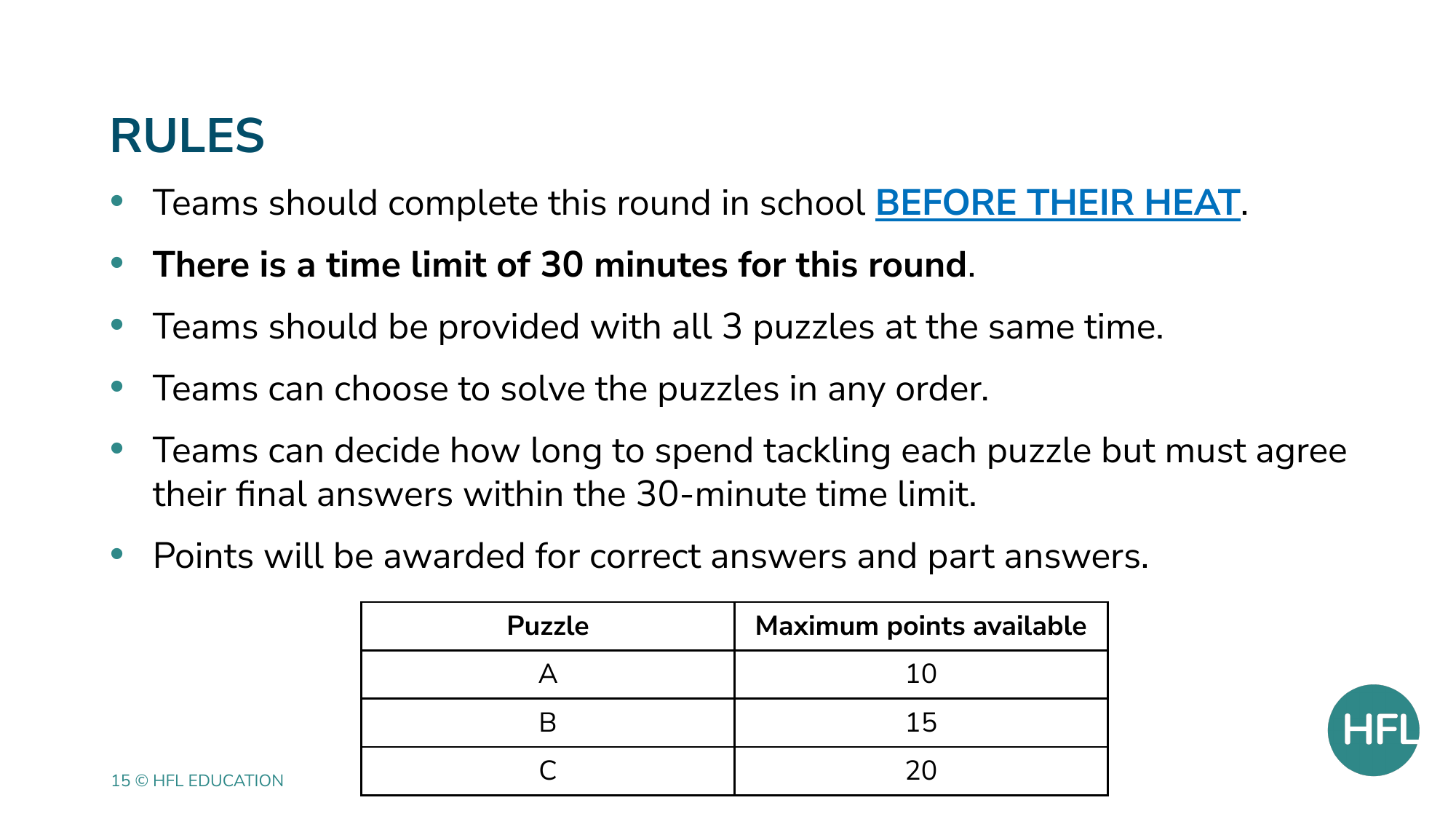

# rules
Teams should complete this round in school BEFORE THEIR HEAT.
There is a time limit of 30 minutes for this round.
Teams should be provided with all 3 puzzles at the same time.
Teams can choose to solve the puzzles in any order.
Teams can decide how long to spend tackling each puzzle but must agree their final answers within the 30-minute time limit.
Points will be awarded for correct answers and part answers.
| Puzzle | Maximum points available |
| --- | --- |
| A | 10 |
| B | 15 |
| C | 20 |